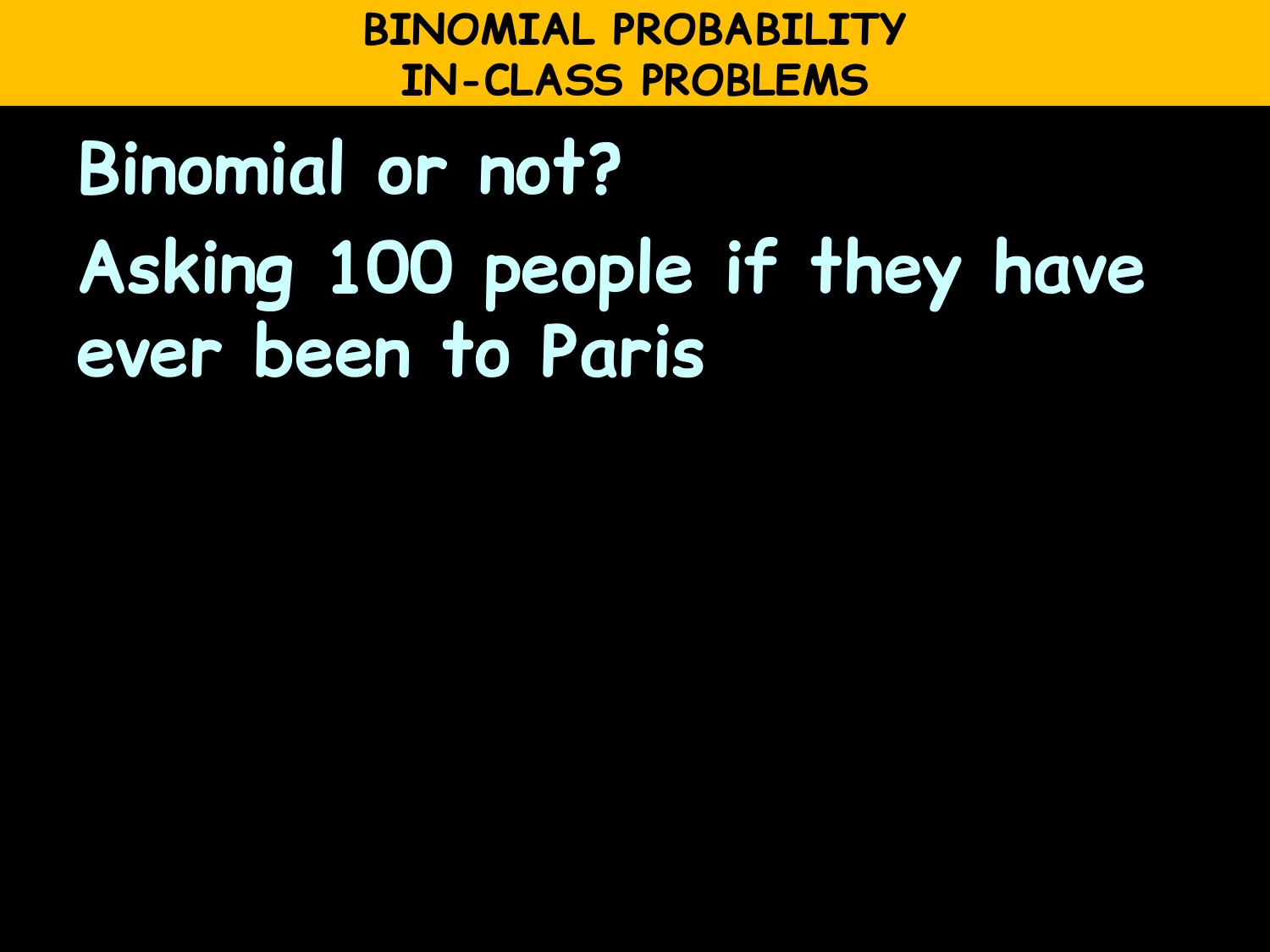

BINOMIAL PROBABILITY
IN-CLASS PROBLEMS
Binomial or not?
Asking 100 people if they have ever been to Paris